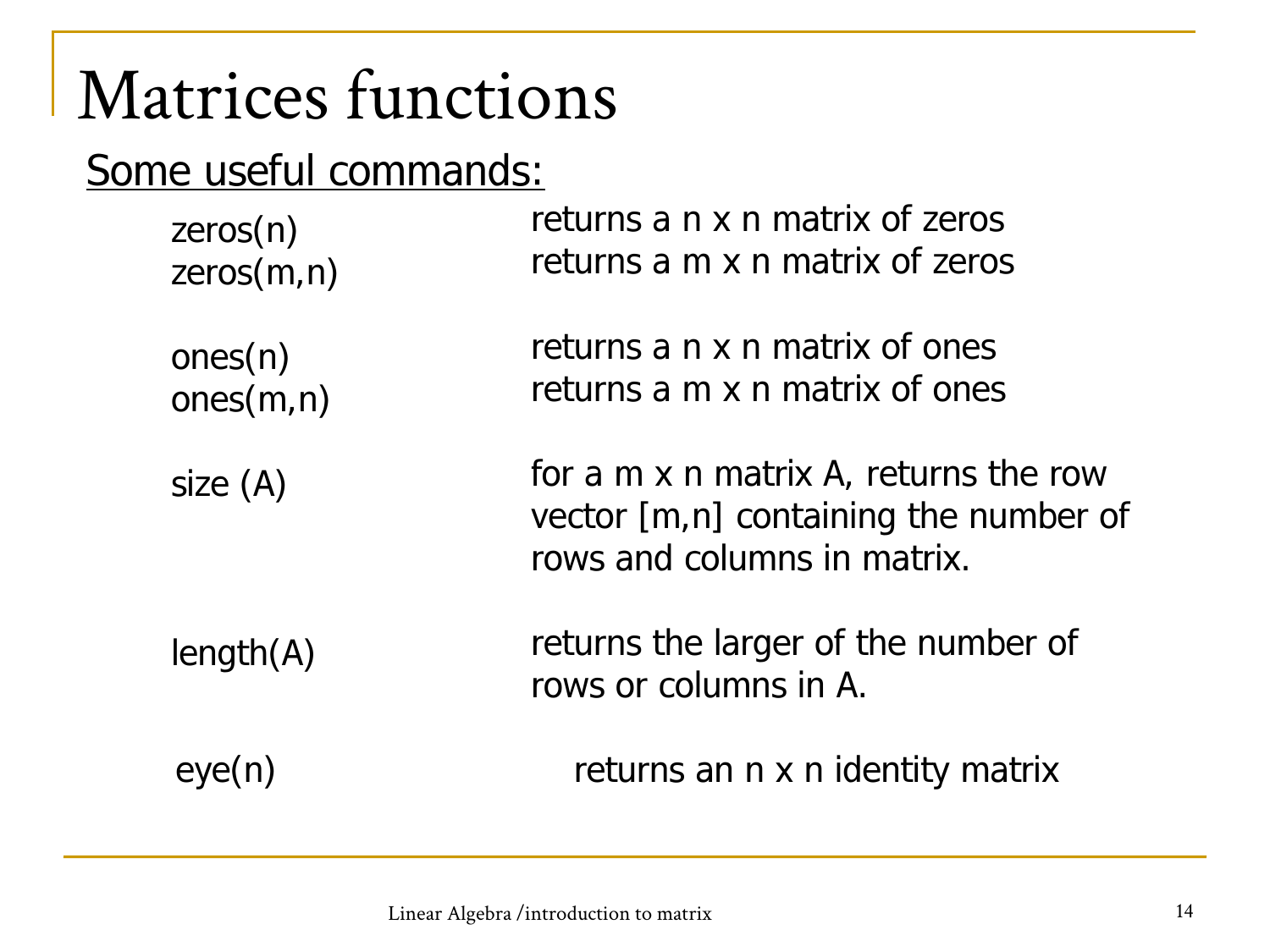

# Matrices functions
Some useful commands:
returns a n x n matrix of zeros
returns a m x n matrix of zeros

returns a n x n matrix of ones
returns a m x n matrix of ones

for a m x n matrix A, returns the row vector [m,n] containing the number of rows and columns in matrix.

returns the larger of the number of rows or columns in A.
zeros(n)
zeros(m,n)

ones(n)
ones(m,n)

size (A)

length(A)
eye(n)                           returns an n x n identity matrix
14
Linear Algebra /introduction to matrix